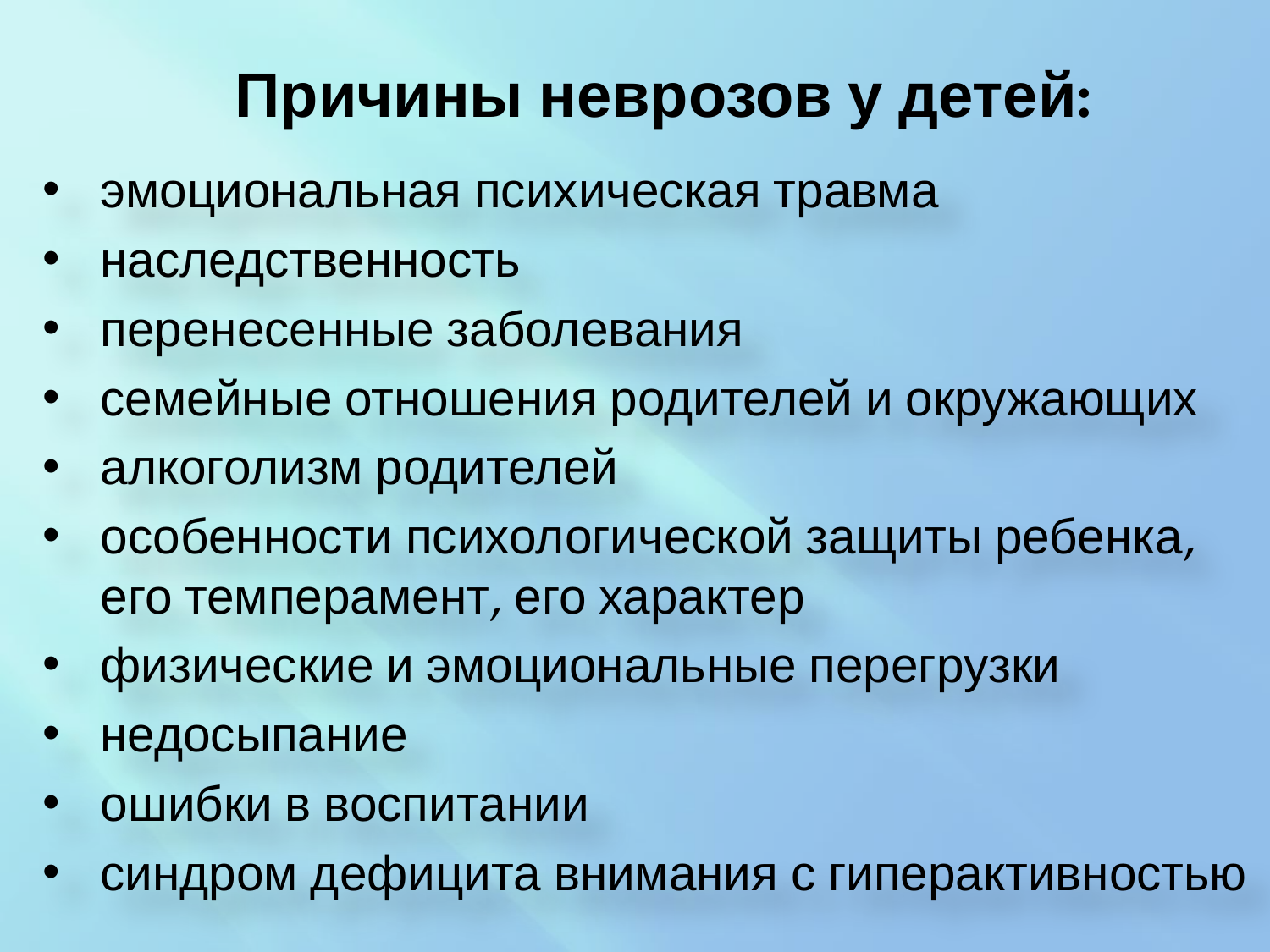

# Причины неврозов у детей:

эмоциональная психическая травма
наследственность
перенесенные заболевания
семейные отношения родителей и окружающих
алкоголизм родителей
особенности психологической защиты ребенка, его темперамент, его характер
физические и эмоциональные перегрузки
недосыпание
ошибки в воспитании
синдром дефицита внимания с гиперактивностью